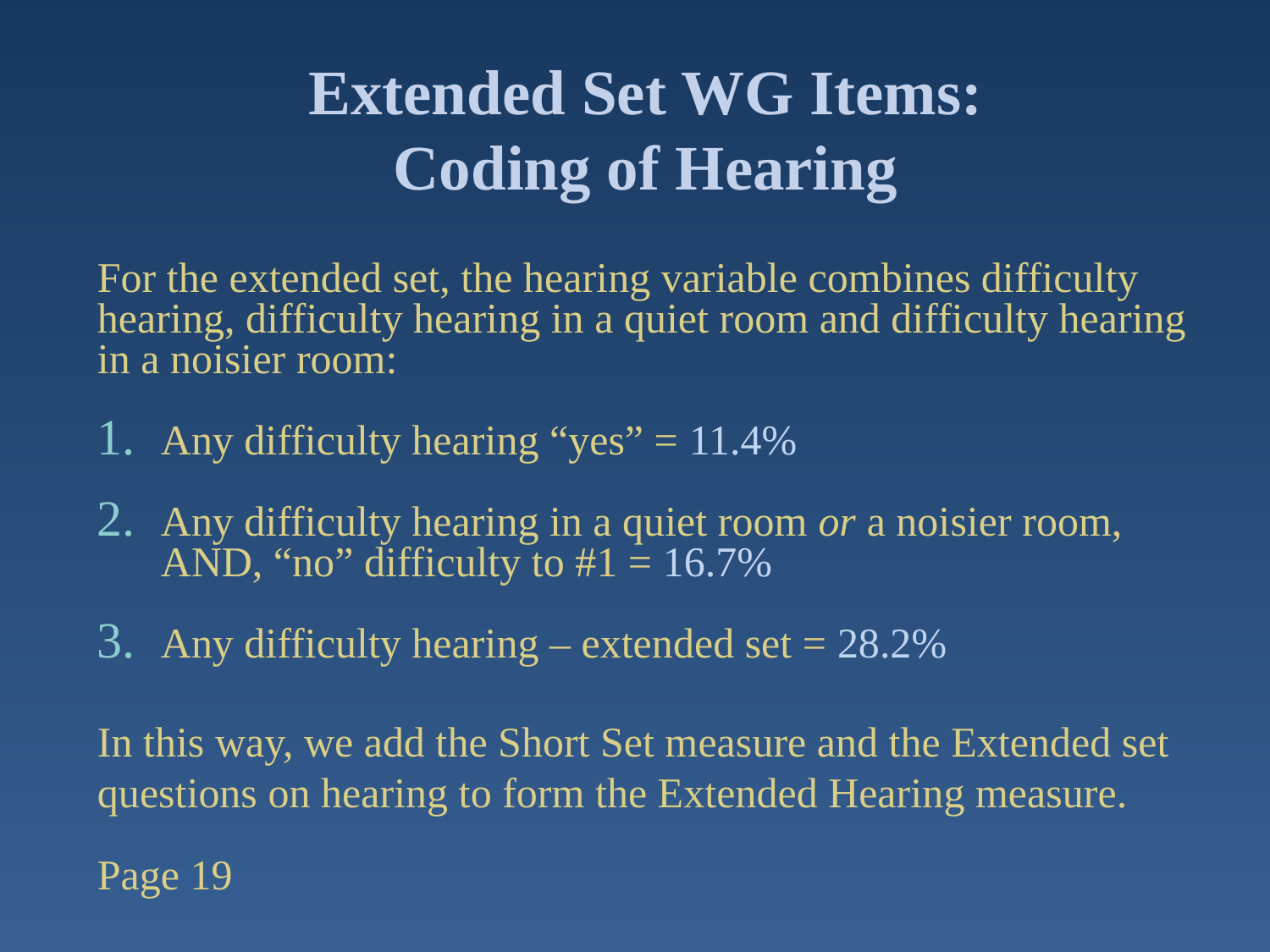

# Extended Set WG Items: Coding of Hearing
For the extended set, the hearing variable combines difficulty hearing, difficulty hearing in a quiet room and difficulty hearing in a noisier room:

Any difficulty hearing “yes” = 11.4%

Any difficulty hearing in a quiet room or a noisier room, AND, “no” difficulty to #1 = 16.7%

Any difficulty hearing – extended set = 28.2%

In this way, we add the Short Set measure and the Extended set questions on hearing to form the Extended Hearing measure.

Page 19